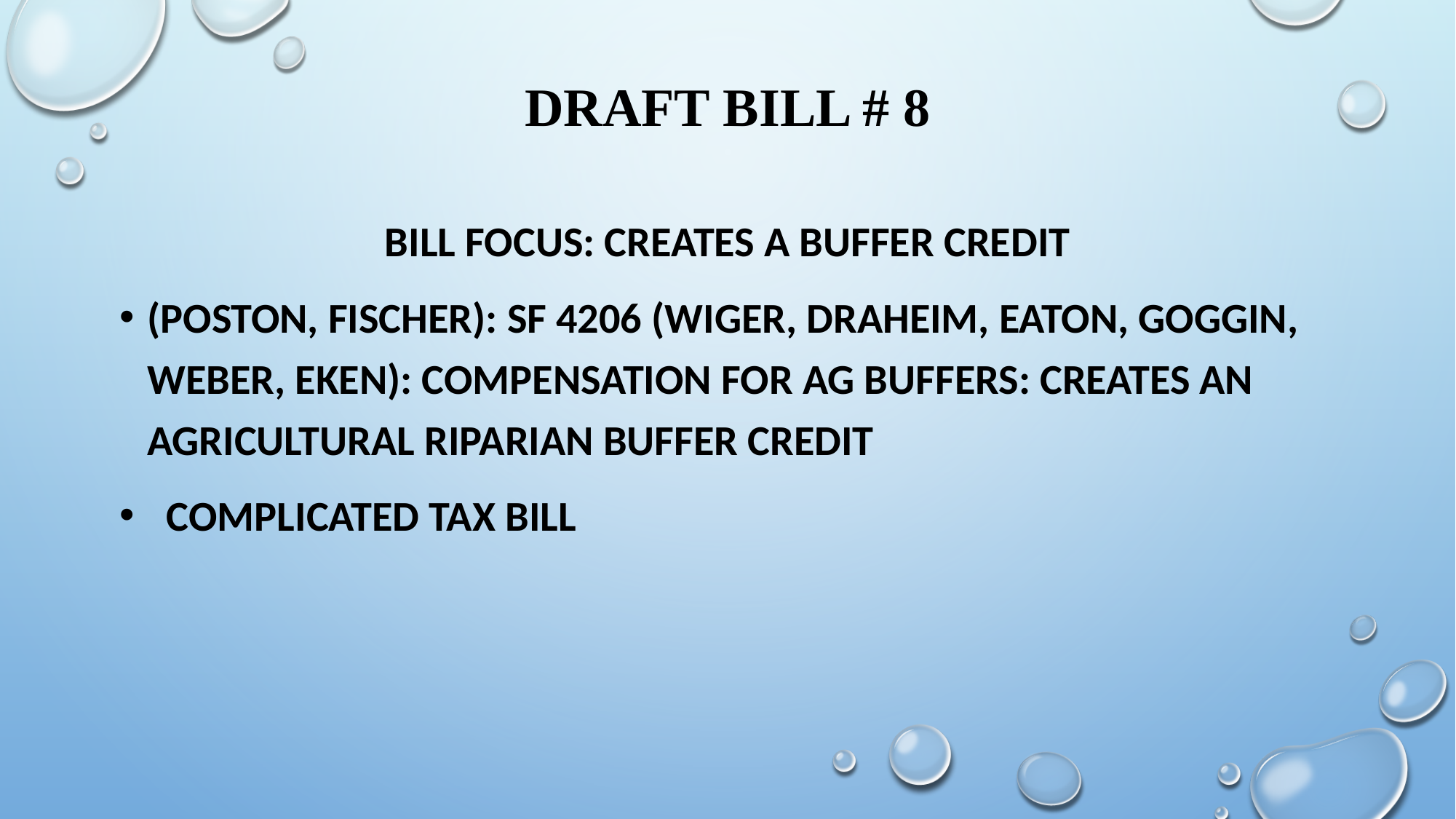

# Draft Bill # 8

Bill Focus: Creates a Buffer Credit
(Poston, Fischer): SF 4206 (Wiger, Draheim, Eaton, Goggin, Weber, Eken): Compensation for Ag Buffers: Creates an Agricultural Riparian Buffer Credit
  complicated tax Bill